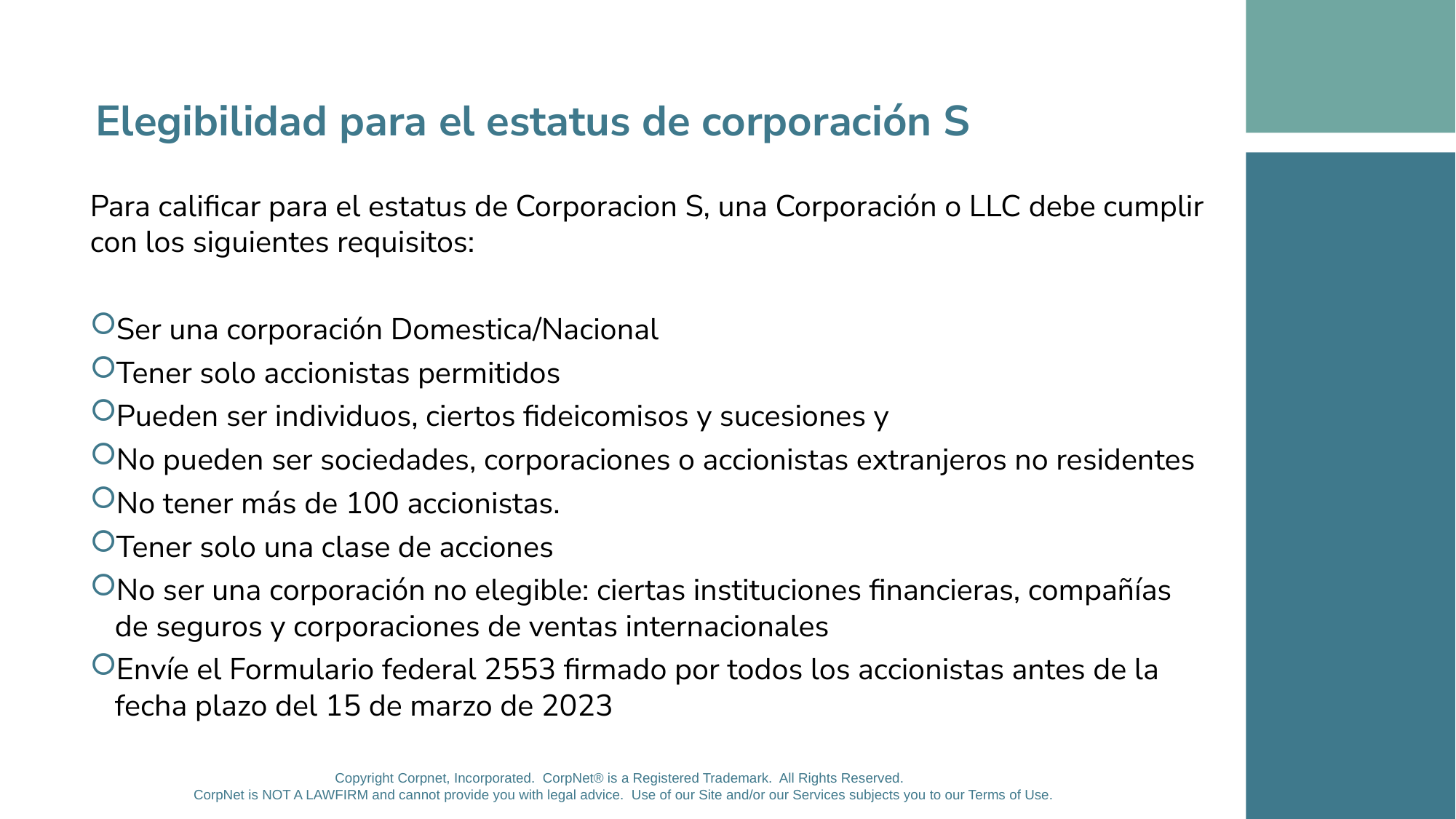

Elegibilidad para el estatus de corporación S

Para calificar para el estatus de Corporacion S, una Corporación o LLC debe cumplir con los siguientes requisitos:

Ser una corporación Domestica/Nacional
Tener solo accionistas permitidos
Pueden ser individuos, ciertos fideicomisos y sucesiones y
No pueden ser sociedades, corporaciones o accionistas extranjeros no residentes
No tener más de 100 accionistas.
Tener solo una clase de acciones
No ser una corporación no elegible: ciertas instituciones financieras, compañías de seguros y corporaciones de ventas internacionales
Envíe el Formulario federal 2553 firmado por todos los accionistas antes de la fecha plazo del 15 de marzo de 2023
Copyright Corpnet, Incorporated.  CorpNet® is a Registered Trademark.  All Rights Reserved.
CorpNet is NOT A LAWFIRM and cannot provide you with legal advice.  Use of our Site and/or our Services subjects you to our Terms of Use.